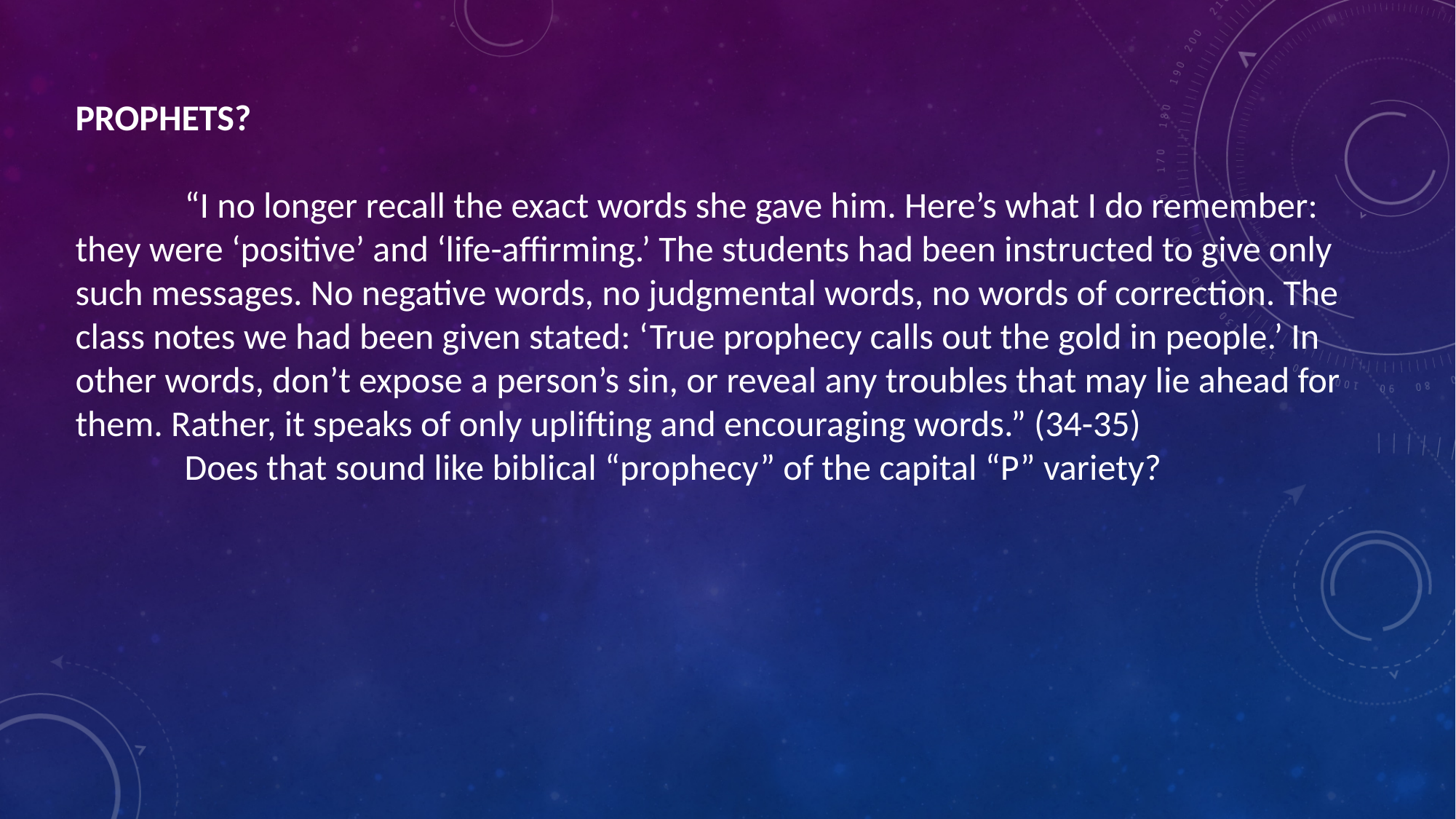

PROPHETS?

	“I no longer recall the exact words she gave him. Here’s what I do remember: they were ‘positive’ and ‘life-affirming.’ The students had been instructed to give only such messages. No negative words, no judgmental words, no words of correction. The class notes we had been given stated: ‘True prophecy calls out the gold in people.’ In other words, don’t expose a person’s sin, or reveal any troubles that may lie ahead for them. Rather, it speaks of only uplifting and encouraging words.” (34-35)
	Does that sound like biblical “prophecy” of the capital “P” variety?